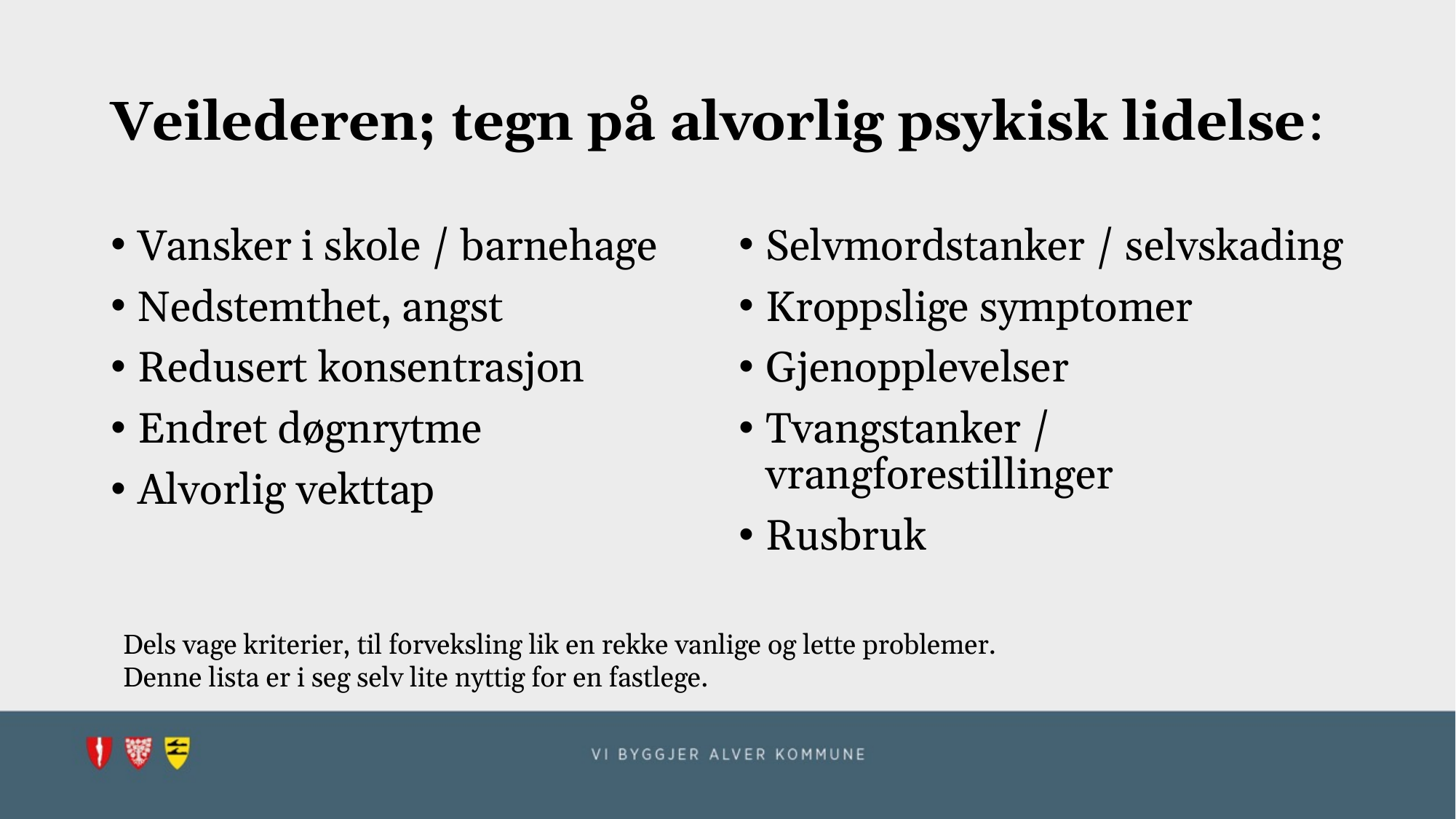

# Veilederen; tegn på alvorlig psykisk lidelse:
Vansker i skole / barnehage
Nedstemthet, angst
Redusert konsentrasjon
Endret døgnrytme
Alvorlig vekttap

Selvmordstanker / selvskading
Kroppslige symptomer
Gjenopplevelser
Tvangstanker / vrangforestillinger
Rusbruk

Dels vage kriterier, til forveksling lik en rekke vanlige og lette problemer.
Denne lista er i seg selv lite nyttig for en fastlege.